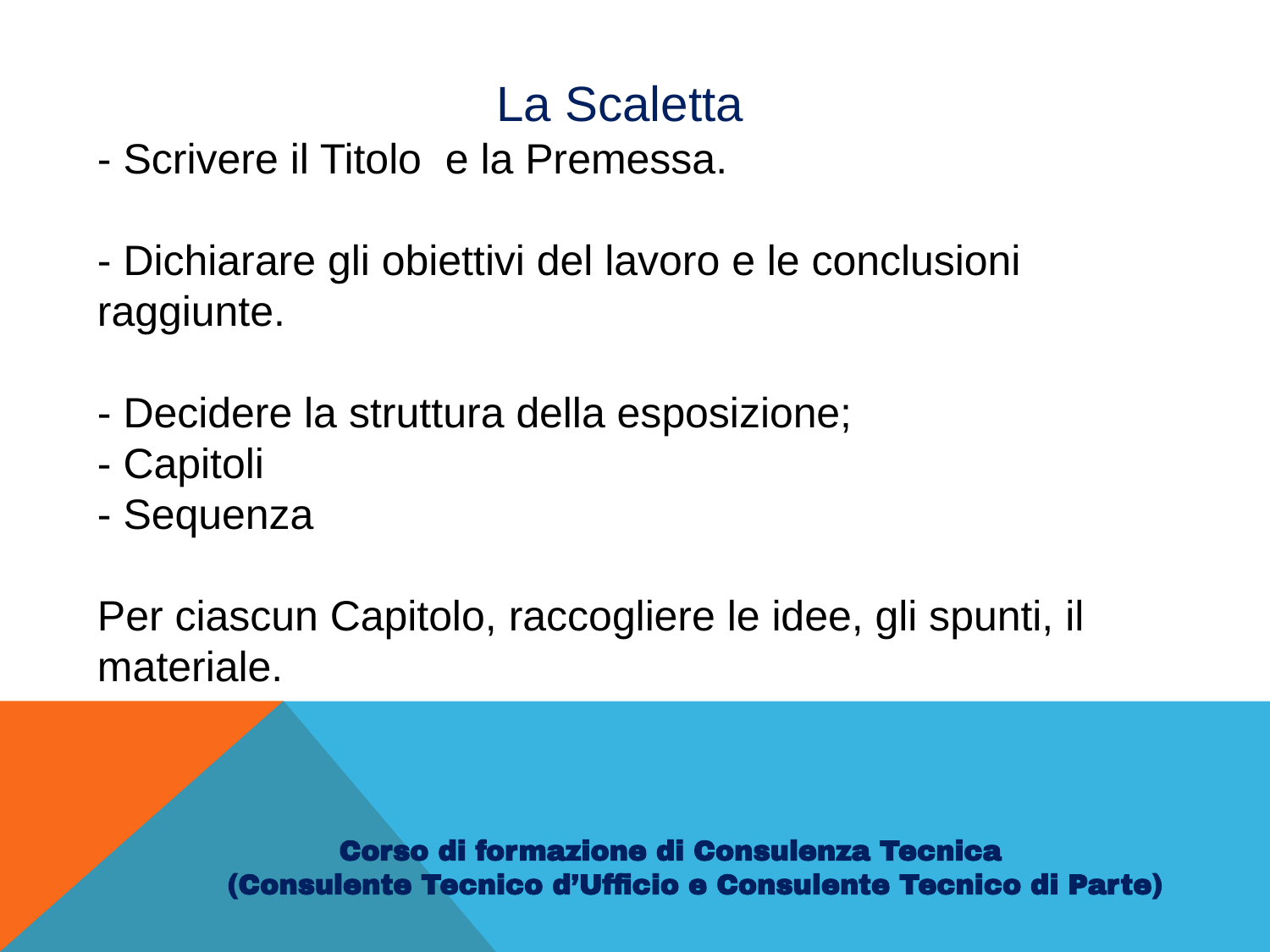

La Scaletta
- Scrivere il Titolo  e la Premessa.

- Dichiarare gli obiettivi del lavoro e le conclusioni raggiunte.

- Decidere la struttura della esposizione;
- Capitoli
- Sequenza

Per ciascun Capitolo, raccogliere le idee, gli spunti, il materiale.
            Corso di formazione di Consulenza Tecnica
(Consulente Tecnico d’Ufficio e Consulente Tecnico di Parte)